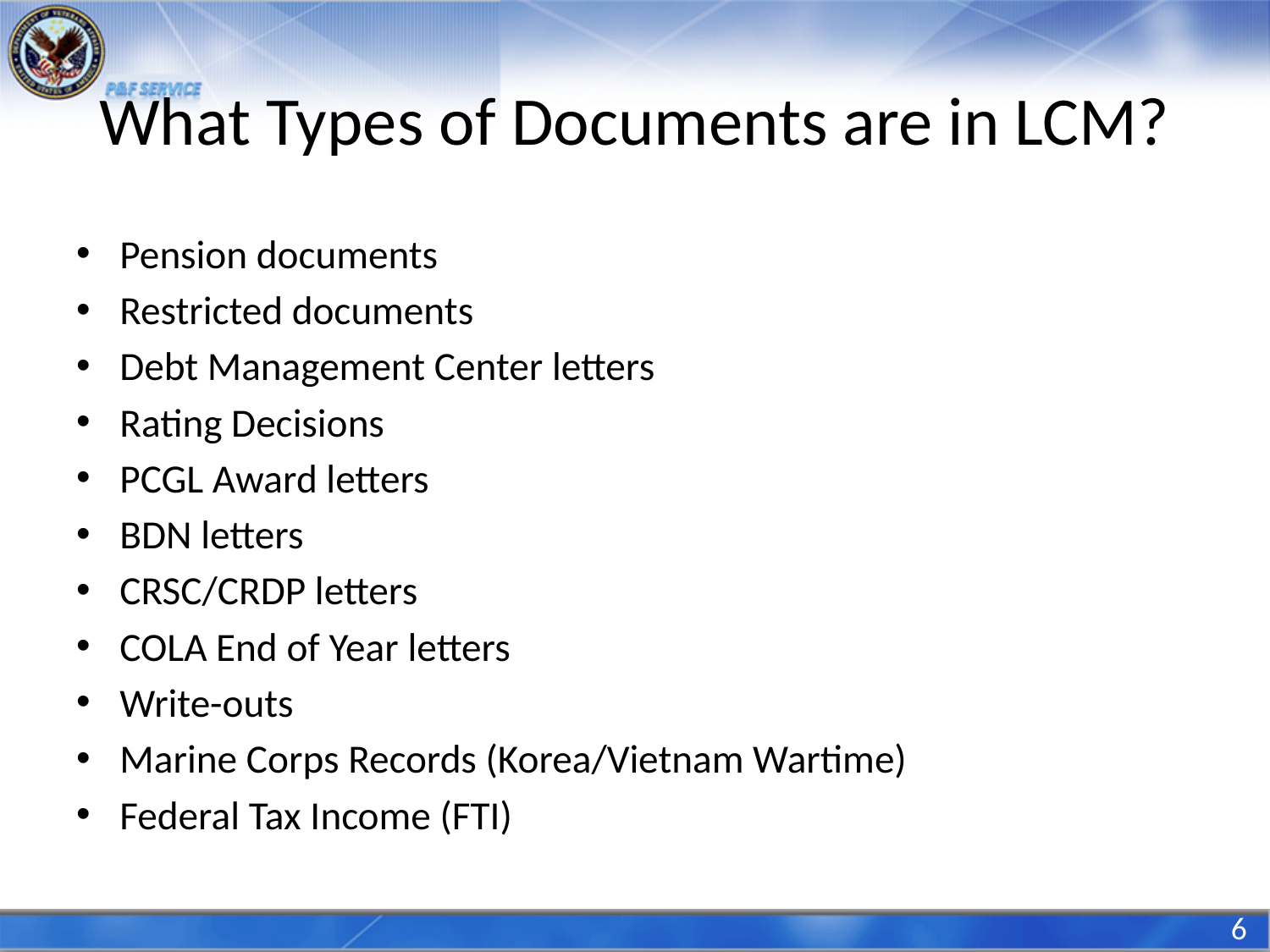

# What Types of Documents are in LCM?
Pension documents
Restricted documents
Debt Management Center letters
Rating Decisions
PCGL Award letters
BDN letters
CRSC/CRDP letters
COLA End of Year letters
Write-outs
Marine Corps Records (Korea/Vietnam Wartime)
Federal Tax Income (FTI)
6